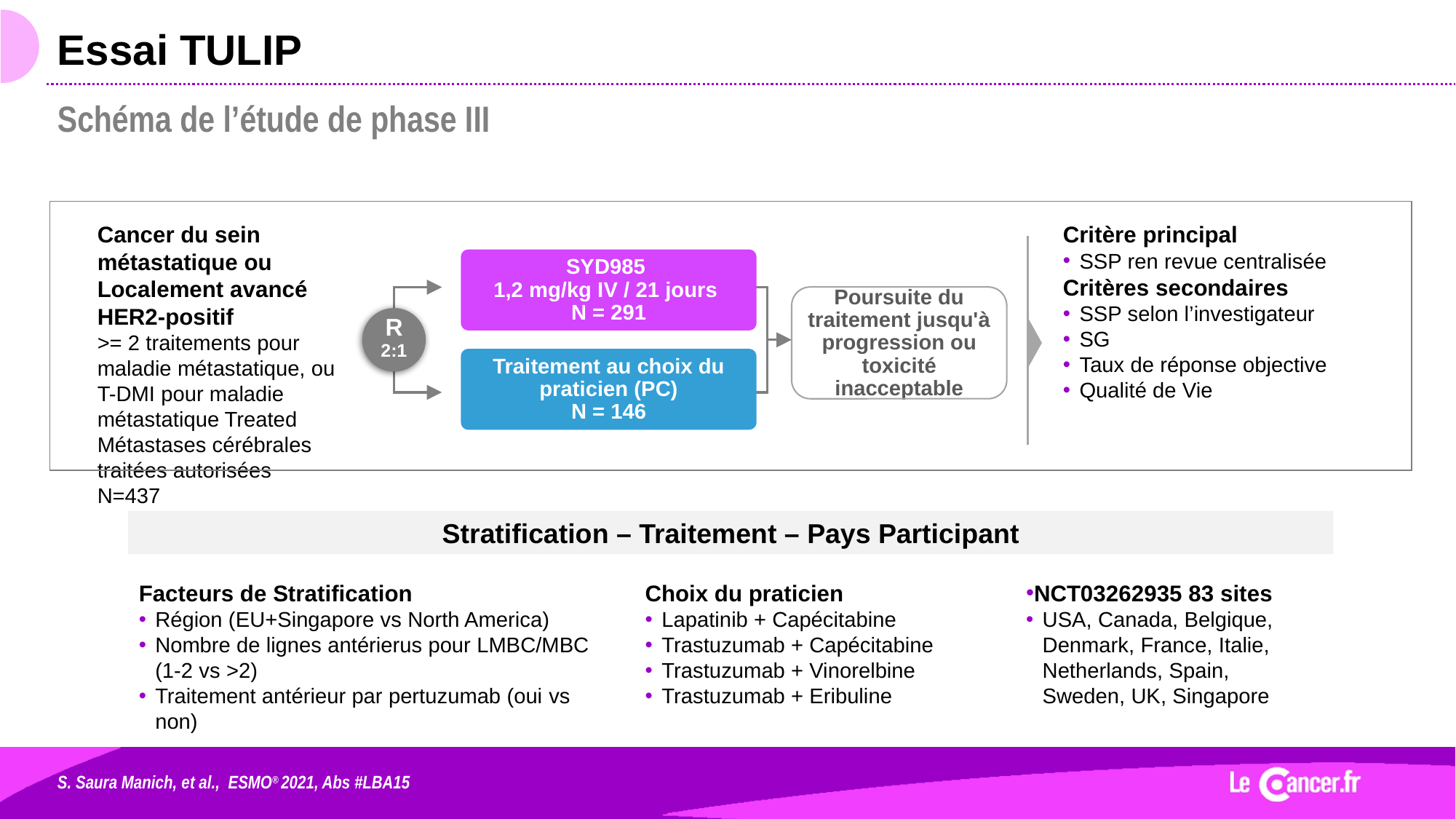

# Essai TULIP
Schéma de l’étude de phase III

Cancer du sein métastatique ou Localement avancé HER2-positif
>= 2 traitements pour maladie métastatique, ou T-DMI pour maladie métastatique Treated Métastases cérébrales traitées autorisées N=437
Critère principal
SSP ren revue centralisée
Critères secondaires
SSP selon l’investigateur
SG
Taux de réponse objective
Qualité de Vie

SYD985
1,2 mg/kg IV / 21 jours
N = 291

Poursuite du traitement jusqu'à progression ou toxicité inacceptable
R
2:1
Traitement au choix du praticien (PC)
N = 146
Stratification – Traitement – Pays Participant
Facteurs de Stratification
Région (EU+Singapore vs North America)
Nombre de lignes antérierus pour LMBC/MBC (1-2 vs >2)
Traitement antérieur par pertuzumab (oui vs non)
Choix du praticien
Lapatinib + Capécitabine
Trastuzumab + Capécitabine
Trastuzumab + Vinorelbine
Trastuzumab + Eribuline
NCT03262935 83 sites
USA, Canada, Belgique, Denmark, France, Italie, Netherlands, Spain, Sweden, UK, Singapore
S. Saura Manich, et al.,  ESMO® 2021, Abs #LBA15